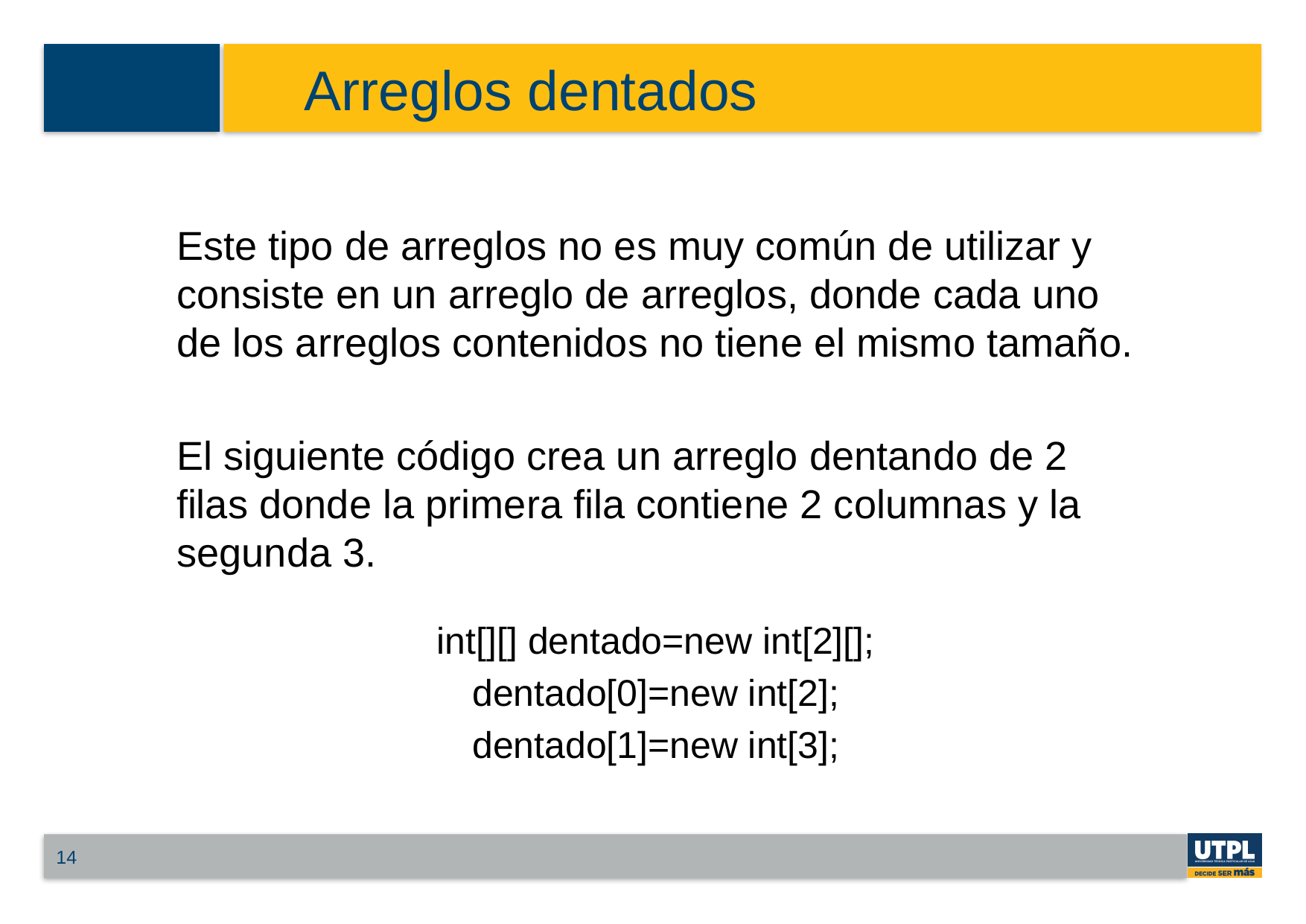

# Arreglos dentados

Este tipo de arreglos no es muy común de utilizar y consiste en un arreglo de arreglos, donde cada uno de los arreglos contenidos no tiene el mismo tamaño.

El siguiente código crea un arreglo dentando de 2 filas donde la primera fila contiene 2 columnas y la segunda 3.

int[][] dentado=new int[2][];
dentado[0]=new int[2];
dentado[1]=new int[3];

14